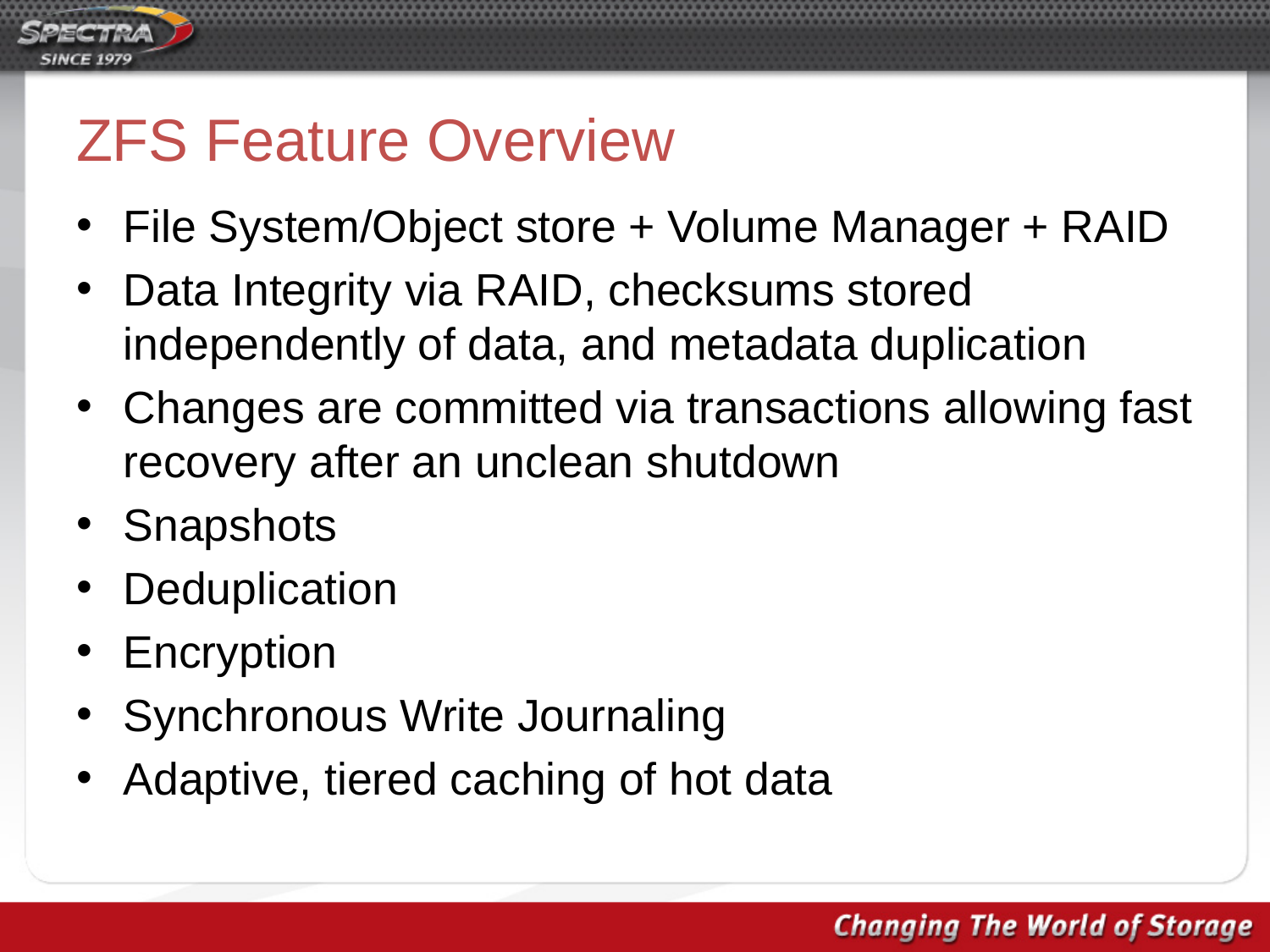

# ZFS Feature Overview
File System/Object store + Volume Manager + RAID
Data Integrity via RAID, checksums stored independently of data, and metadata duplication
Changes are committed via transactions allowing fast recovery after an unclean shutdown
Snapshots
Deduplication
Encryption
Synchronous Write Journaling
Adaptive, tiered caching of hot data